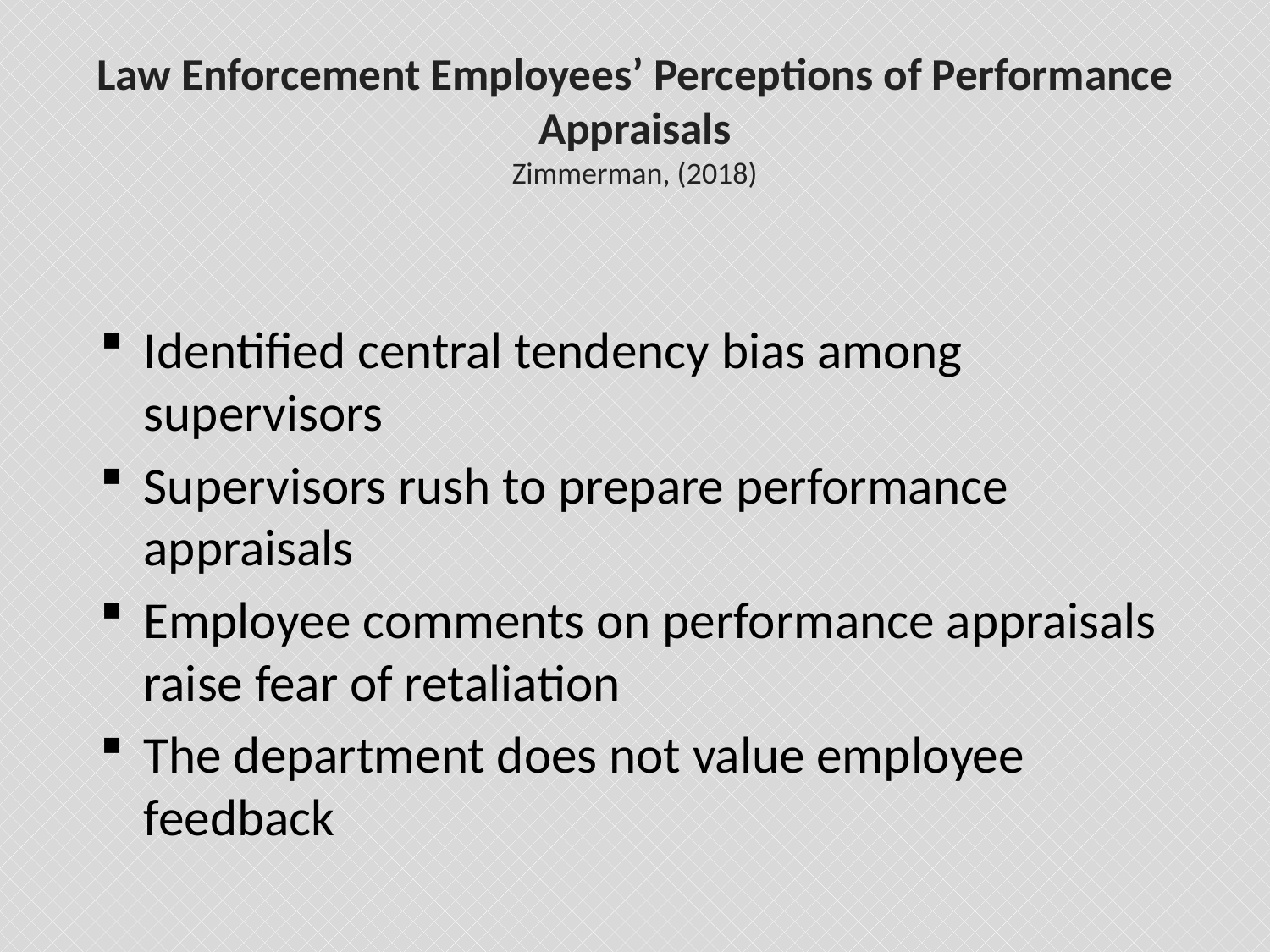

# Law Enforcement Employees’ Perceptions of Performance Appraisals Zimmerman, (2018)
Identified central tendency bias among supervisors
Supervisors rush to prepare performance appraisals
Employee comments on performance appraisals raise fear of retaliation
The department does not value employee feedback